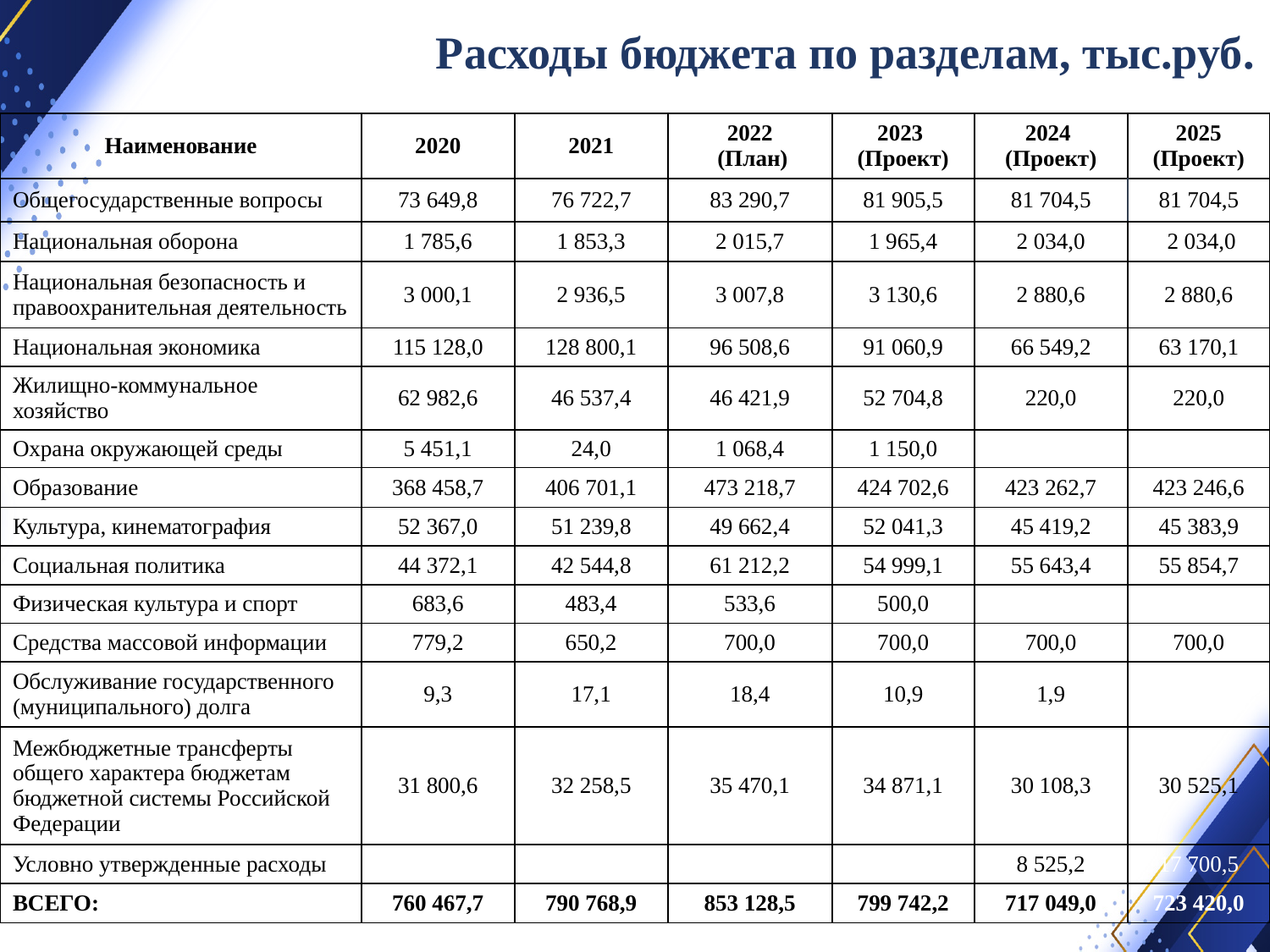

Расходы бюджета по разделам, тыс.руб.
| Наименование | 2020 | 2021 | 2022 (План) | 2023 (Проект) | 2024 (Проект) | 2025 (Проект) |
| --- | --- | --- | --- | --- | --- | --- |
| Общегосударственные вопросы | 73 649,8 | 76 722,7 | 83 290,7 | 81 905,5 | 81 704,5 | 81 704,5 |
| Национальная оборона | 1 785,6 | 1 853,3 | 2 015,7 | 1 965,4 | 2 034,0 | 2 034,0 |
| Национальная безопасность и правоохранительная деятельность | 3 000,1 | 2 936,5 | 3 007,8 | 3 130,6 | 2 880,6 | 2 880,6 |
| Национальная экономика | 115 128,0 | 128 800,1 | 96 508,6 | 91 060,9 | 66 549,2 | 63 170,1 |
| Жилищно-коммунальное хозяйство | 62 982,6 | 46 537,4 | 46 421,9 | 52 704,8 | 220,0 | 220,0 |
| Охрана окружающей среды | 5 451,1 | 24,0 | 1 068,4 | 1 150,0 |  |  |
| Образование | 368 458,7 | 406 701,1 | 473 218,7 | 424 702,6 | 423 262,7 | 423 246,6 |
| Культура, кинематография | 52 367,0 | 51 239,8 | 49 662,4 | 52 041,3 | 45 419,2 | 45 383,9 |
| Социальная политика | 44 372,1 | 42 544,8 | 61 212,2 | 54 999,1 | 55 643,4 | 55 854,7 |
| Физическая культура и спорт | 683,6 | 483,4 | 533,6 | 500,0 |  |  |
| Средства массовой информации | 779,2 | 650,2 | 700,0 | 700,0 | 700,0 | 700,0 |
| Обслуживание государственного (муниципального) долга | 9,3 | 17,1 | 18,4 | 10,9 | 1,9 |  |
| Межбюджетные трансферты общего характера бюджетам бюджетной системы Российской Федерации | 31 800,6 | 32 258,5 | 35 470,1 | 34 871,1 | 30 108,3 | 30 525,1 |
| Условно утвержденные расходы |  |  |  |  | 8 525,2 | 17 700,5 |
| ВСЕГО: | 760 467,7 | 790 768,9 | 853 128,5 | 799 742,2 | 717 049,0 | 723 420,0 |